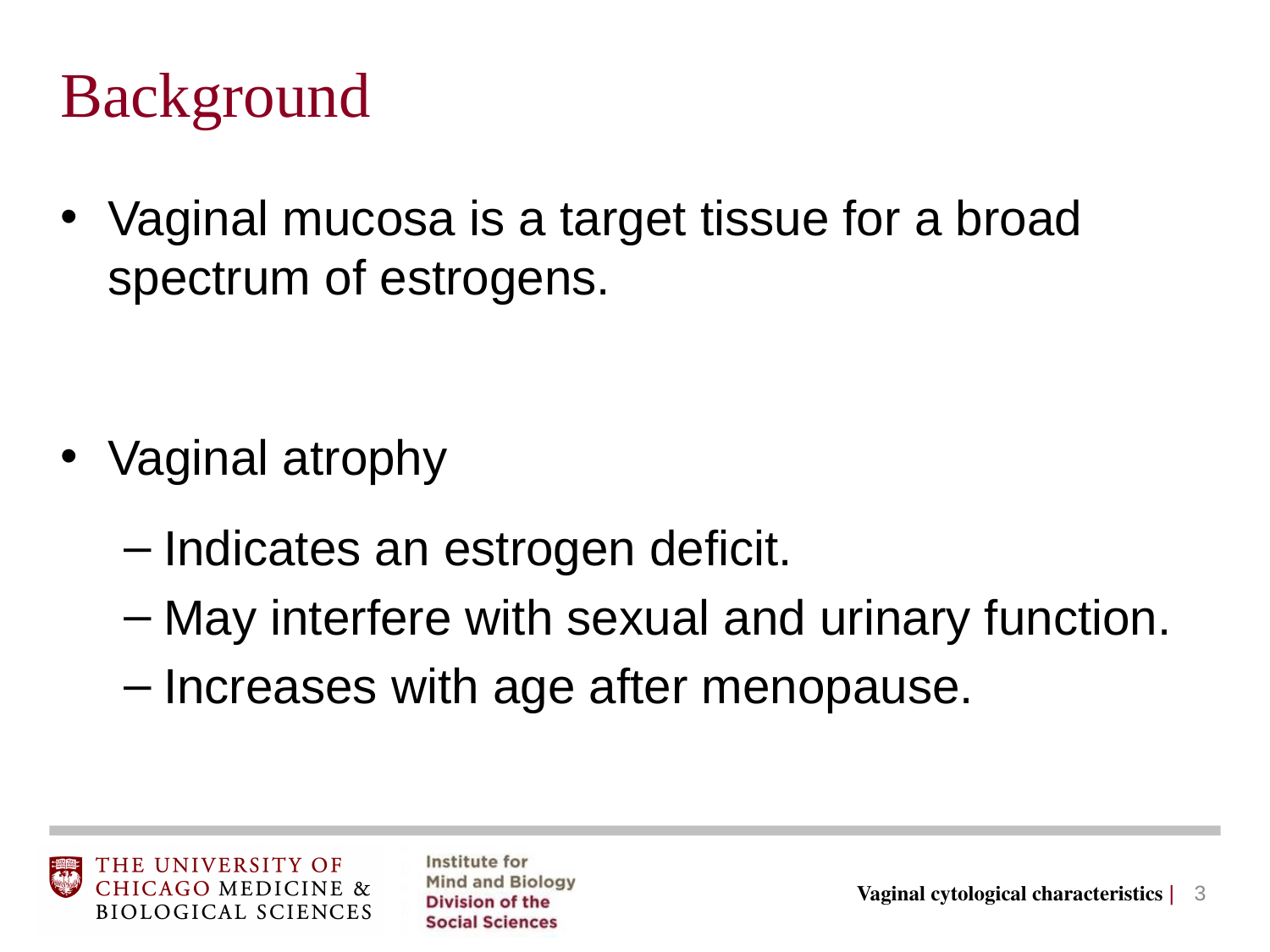

Background

Vaginal mucosa is a target tissue for a broad spectrum of estrogens.

Vaginal atrophy
Indicates an estrogen deficit.
May interfere with sexual and urinary function.
Increases with age after menopause.

Vaginal cytological characteristics |
3